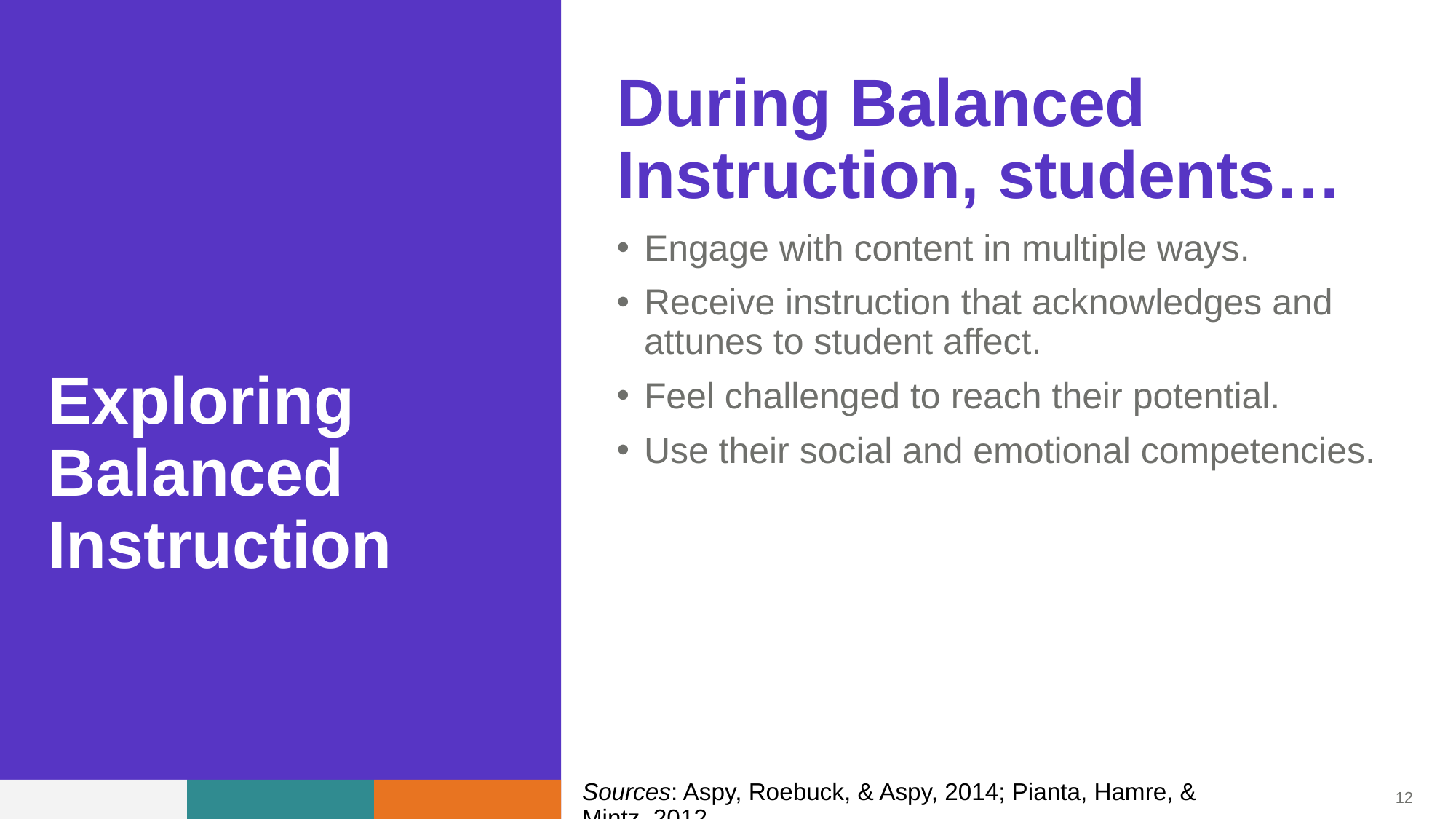

During Balanced Instruction, students…
Engage with content in multiple ways.
Receive instruction that acknowledges and attunes to student affect.
Feel challenged to reach their potential.
Use their social and emotional competencies.

# Exploring Balanced Instruction
Sources: Aspy, Roebuck, & Aspy, 2014; Pianta, Hamre, & Mintz, 2012